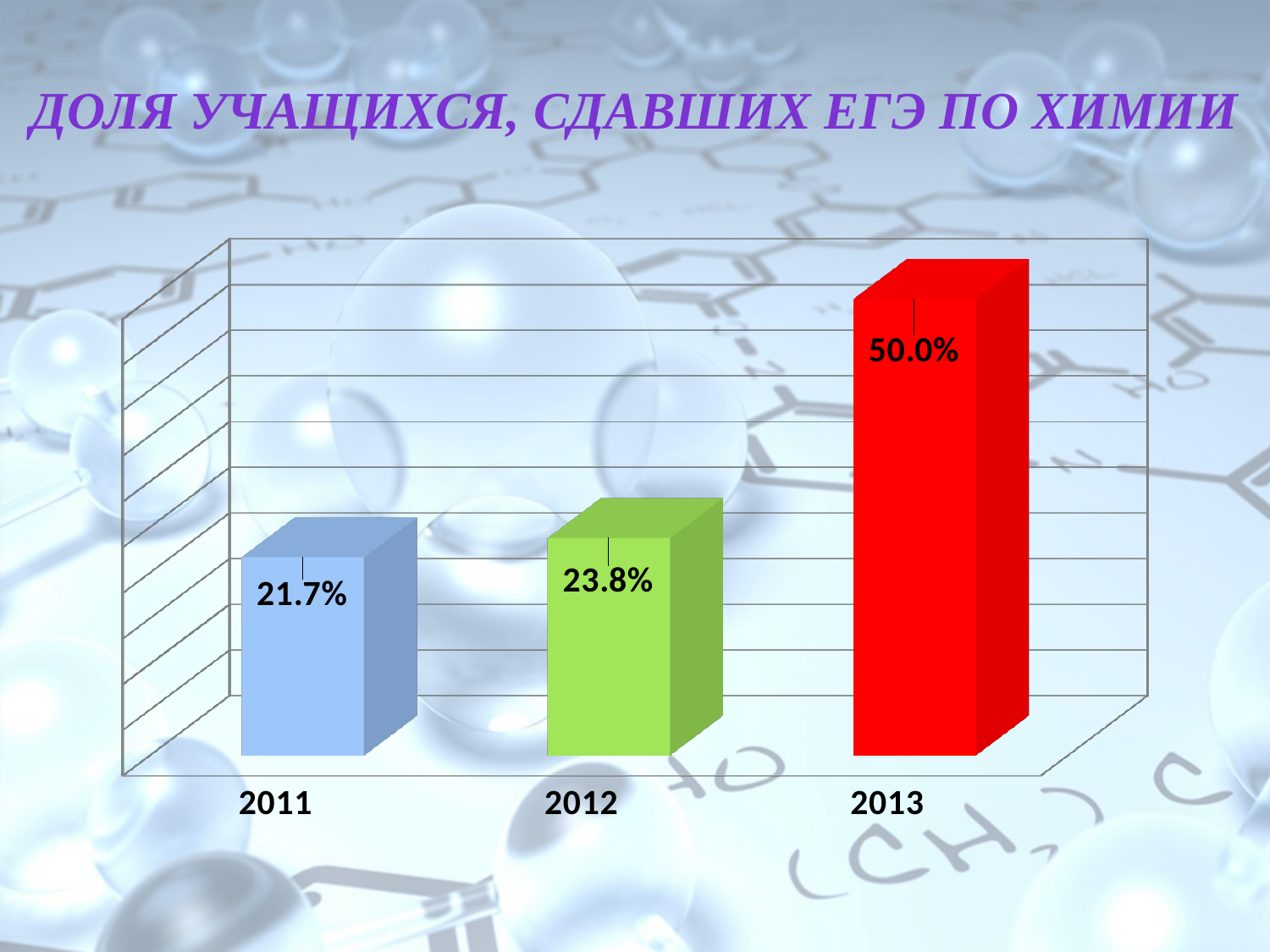

Доля учащихся, сдавших ЕГЭ по химии

[unsupported chart]